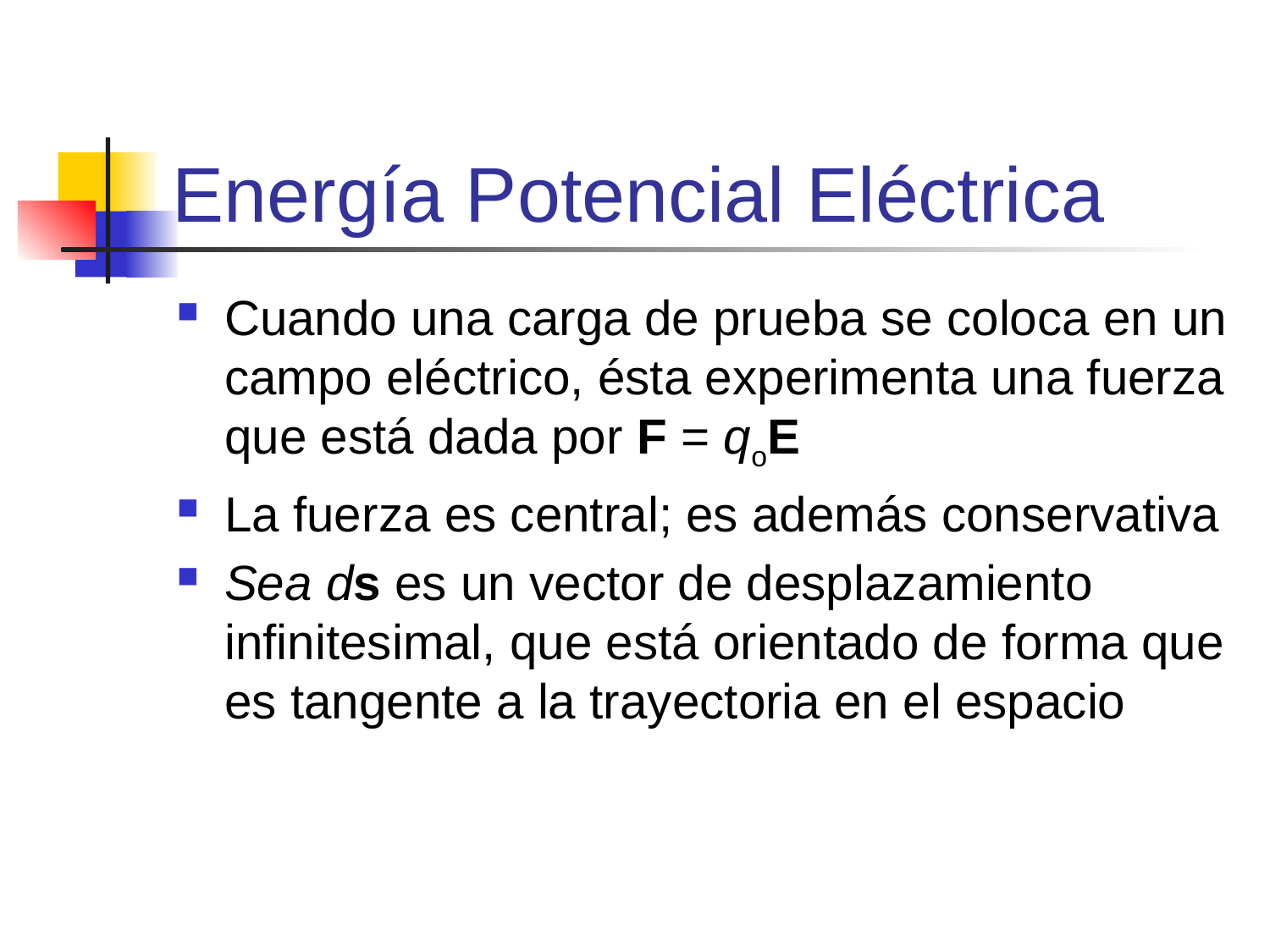

# Energía Potencial Eléctrica
Cuando una carga de prueba se coloca en un campo eléctrico, ésta experimenta una fuerza que está dada por F = qoE
La fuerza es central; es además conservativa
Sea ds es un vector de desplazamiento infinitesimal, que está orientado de forma que es tangente a la trayectoria en el espacio